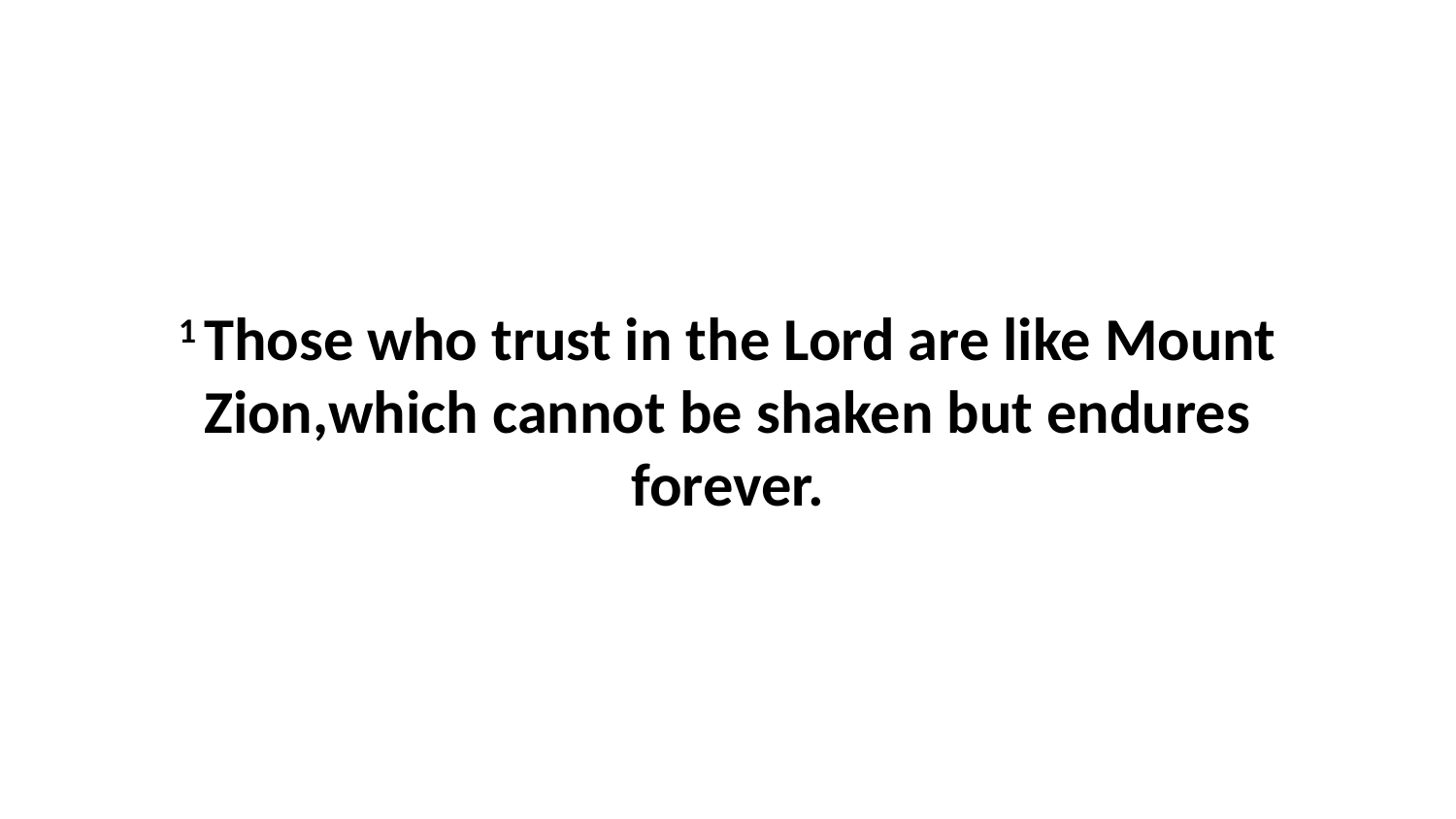

1 Those who trust in the Lord are like Mount Zion,which cannot be shaken but endures forever.